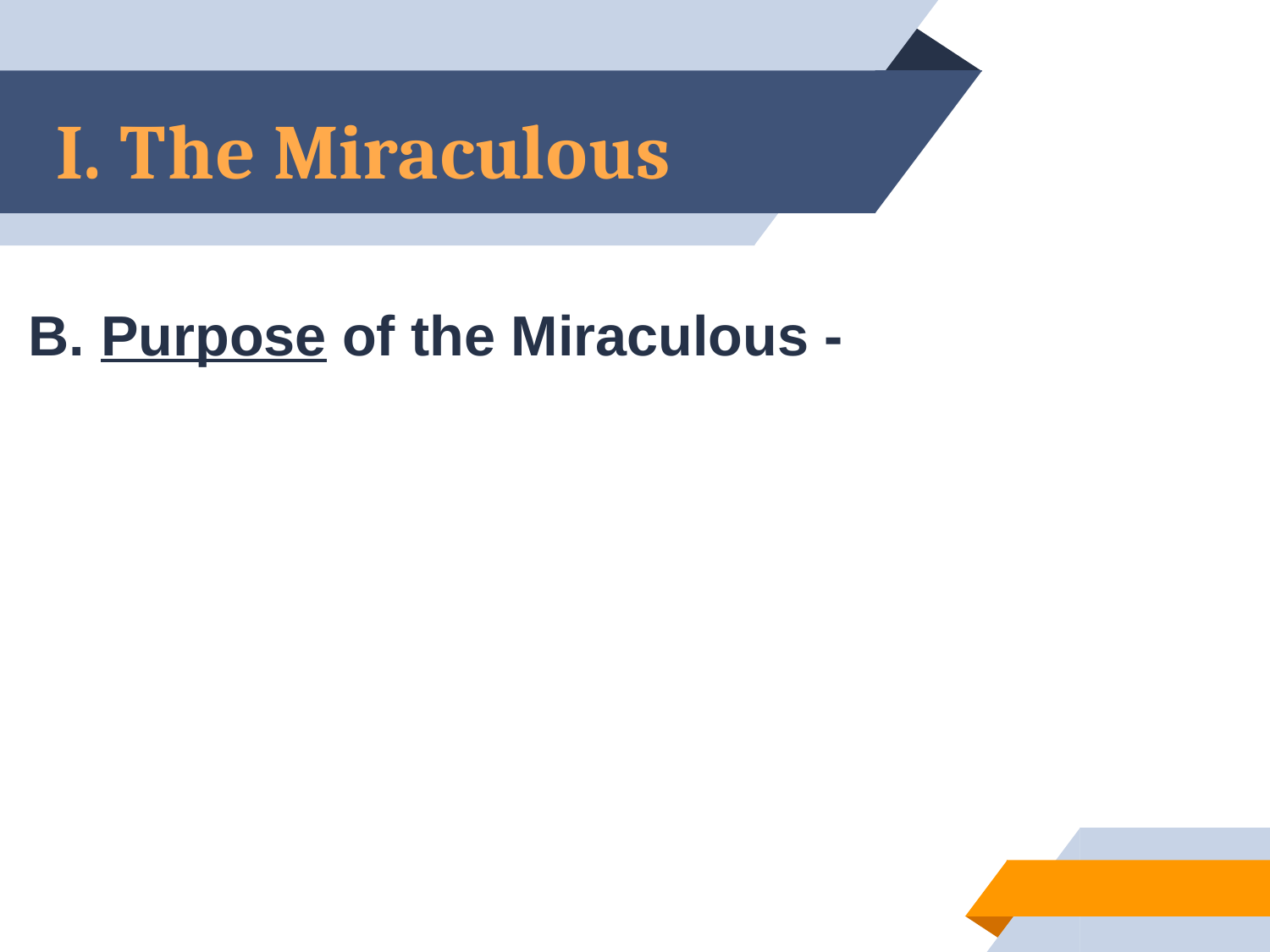

# I. The Miraculous
B. Purpose of the Miraculous -